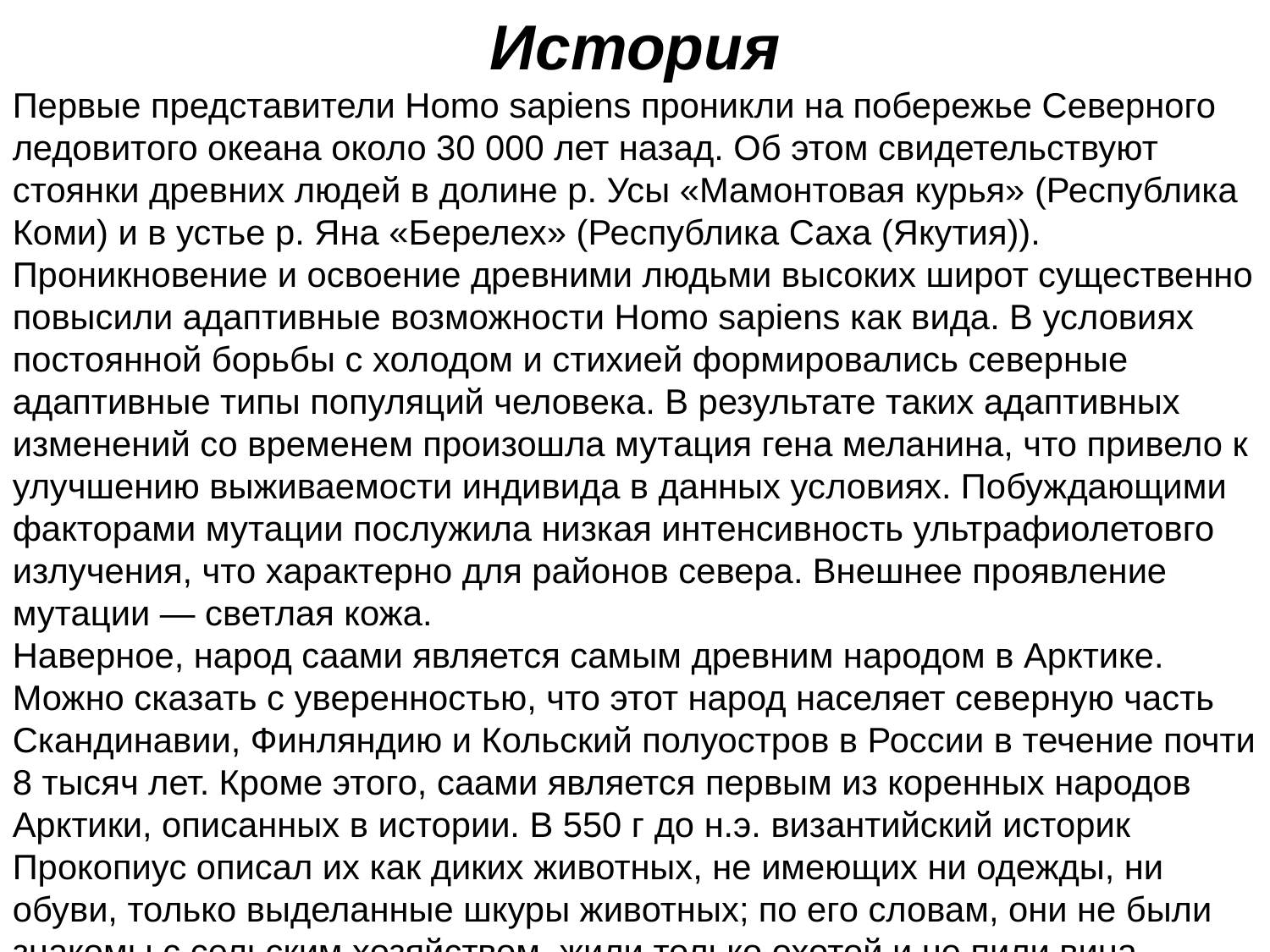

История
Первые представители Homo sapiens проникли на побережье Северного ледовитого океана около 30 000 лет назад. Об этом свидетельствуют стоянки древних людей в долине р. Усы «Мамонтовая курья» (Республика Коми) и в устье р. Яна «Берелех» (Республика Саха (Якутия)). Проникновение и освоение древними людьми высоких широт существенно повысили адаптивные возможности Homo sapiens как вида. В условиях постоянной борьбы с холодом и стихией формировались северные адаптивные типы популяций человека. В результате таких адаптивных изменений со временем произошла мутация гена меланина, что привело к улучшению выживаемости индивида в данных условиях. Побуждающими факторами мутации послужила низкая интенсивность ультрафиолетовго излучения, что характерно для районов севера. Внешнее проявление мутации — светлая кожа.
Наверное, народ саами является самым древним народом в Арктике. Можно сказать с уверенностью, что этот народ населяет северную часть Скандинавии, Финляндию и Кольский полуостров в России в течение почти 8 тысяч лет. Кроме этого, саами является первым из коренных народов Арктики, описанных в истории. В 550 г до н.э. византийский историк Прокопиус описал их как диких животных, не имеющих ни одежды, ни обуви, только выделанные шкуры животных; по его словам, они не были знакомы с сельским хозяйством, жили только охотой и не пили вина.